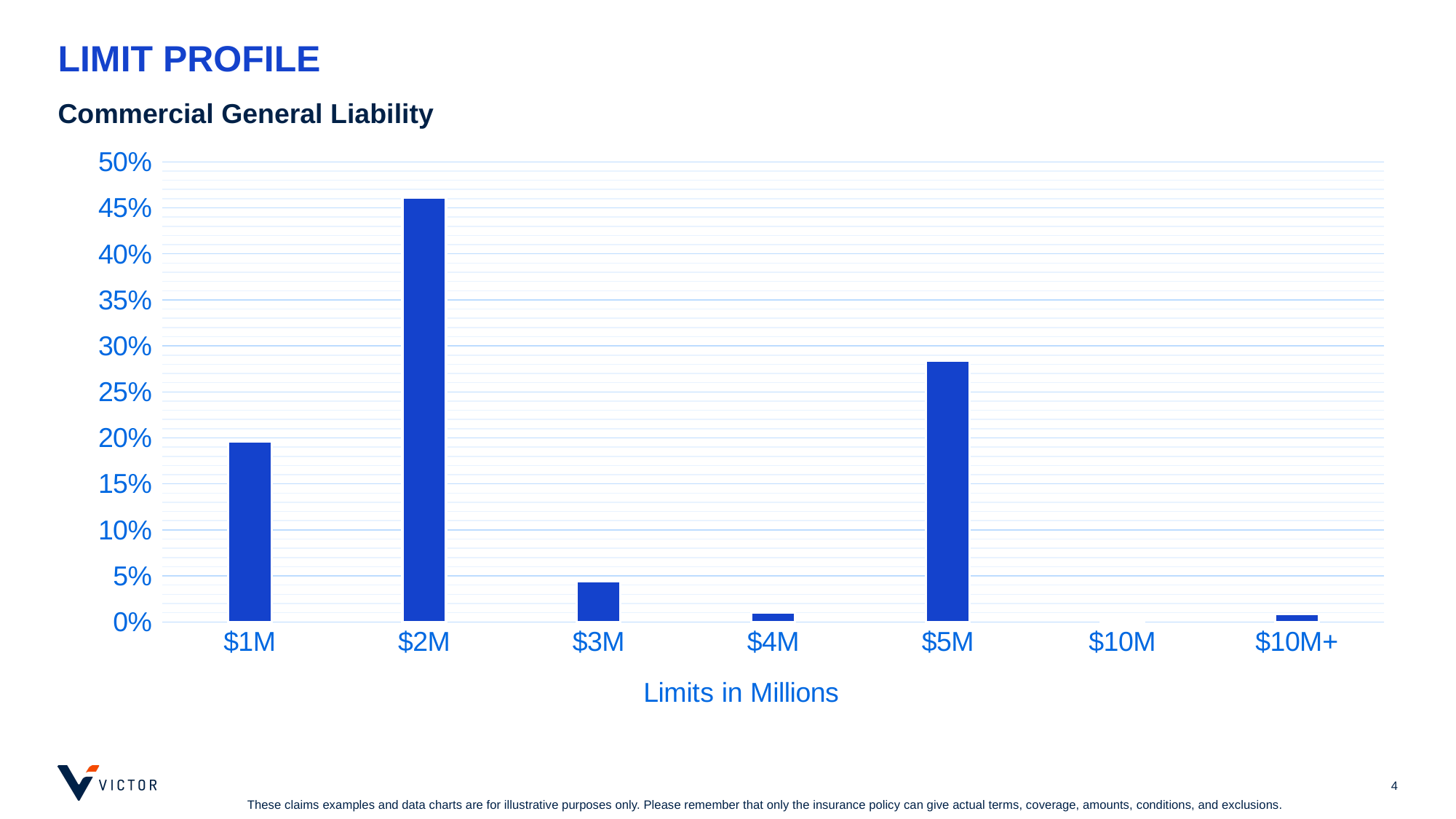

# LIMIT PROFILE
Commercial General Liability

### Chart

| Category | Column1 |
|---|---|
| $1M | 0.19627507163323782 |
| $2M | 0.46095988538681953 |
| $3M | 0.04423352435530086 |
| $4M | 0.01 |
| $5M | 0.28402578796561606 |
| $10M | 0.002507163323782235 |
| $10M+ | 0.008416905444126075 |

### Chart

| Category |
|---|
4
These claims examples and data charts are for illustrative purposes only. Please remember that only the insurance policy can give actual terms, coverage, amounts, conditions, and exclusions.